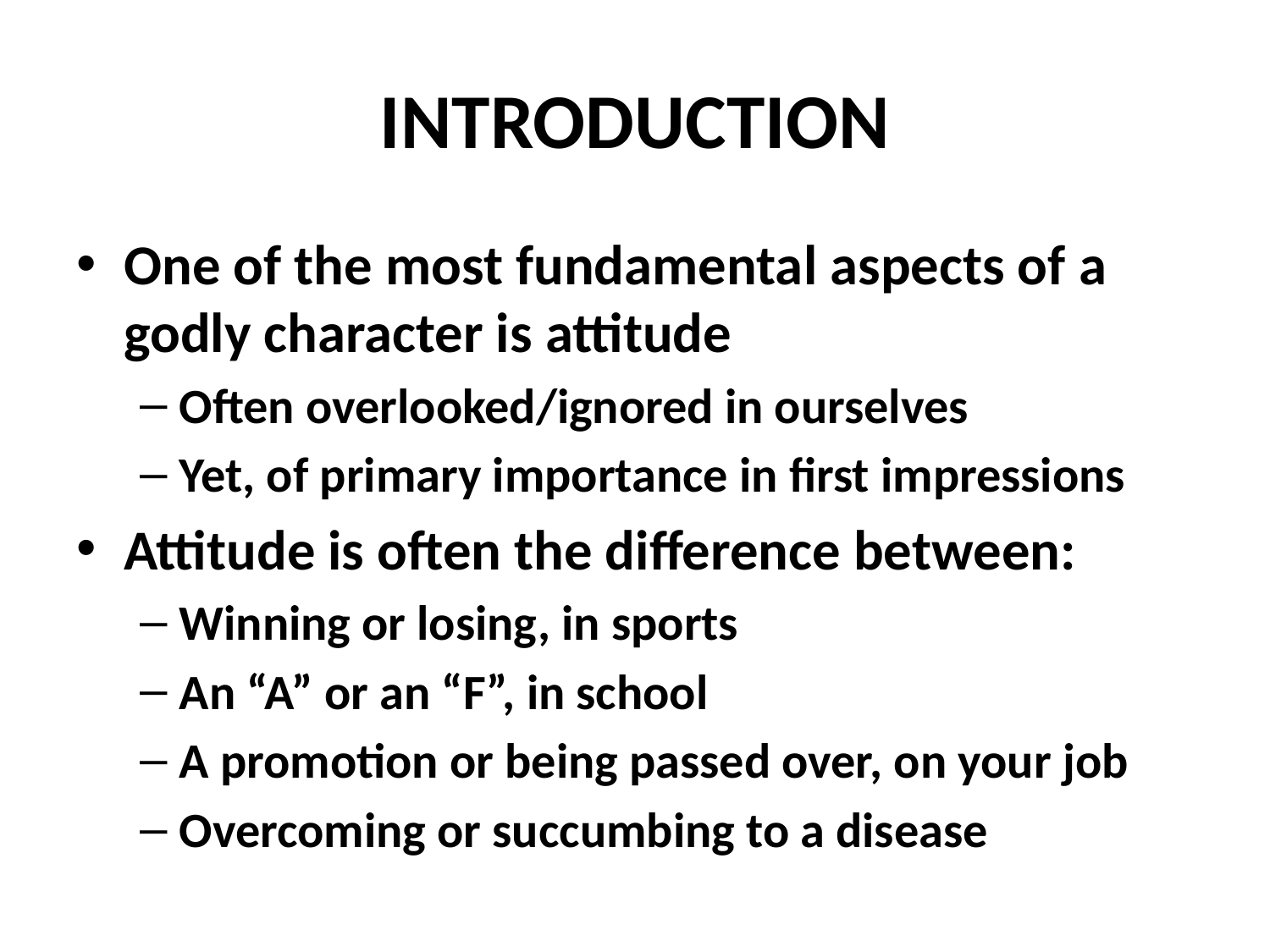

# INTRODUCTION
One of the most fundamental aspects of a godly character is attitude
Often overlooked/ignored in ourselves
Yet, of primary importance in first impressions
Attitude is often the difference between:
Winning or losing, in sports
An “A” or an “F”, in school
A promotion or being passed over, on your job
Overcoming or succumbing to a disease